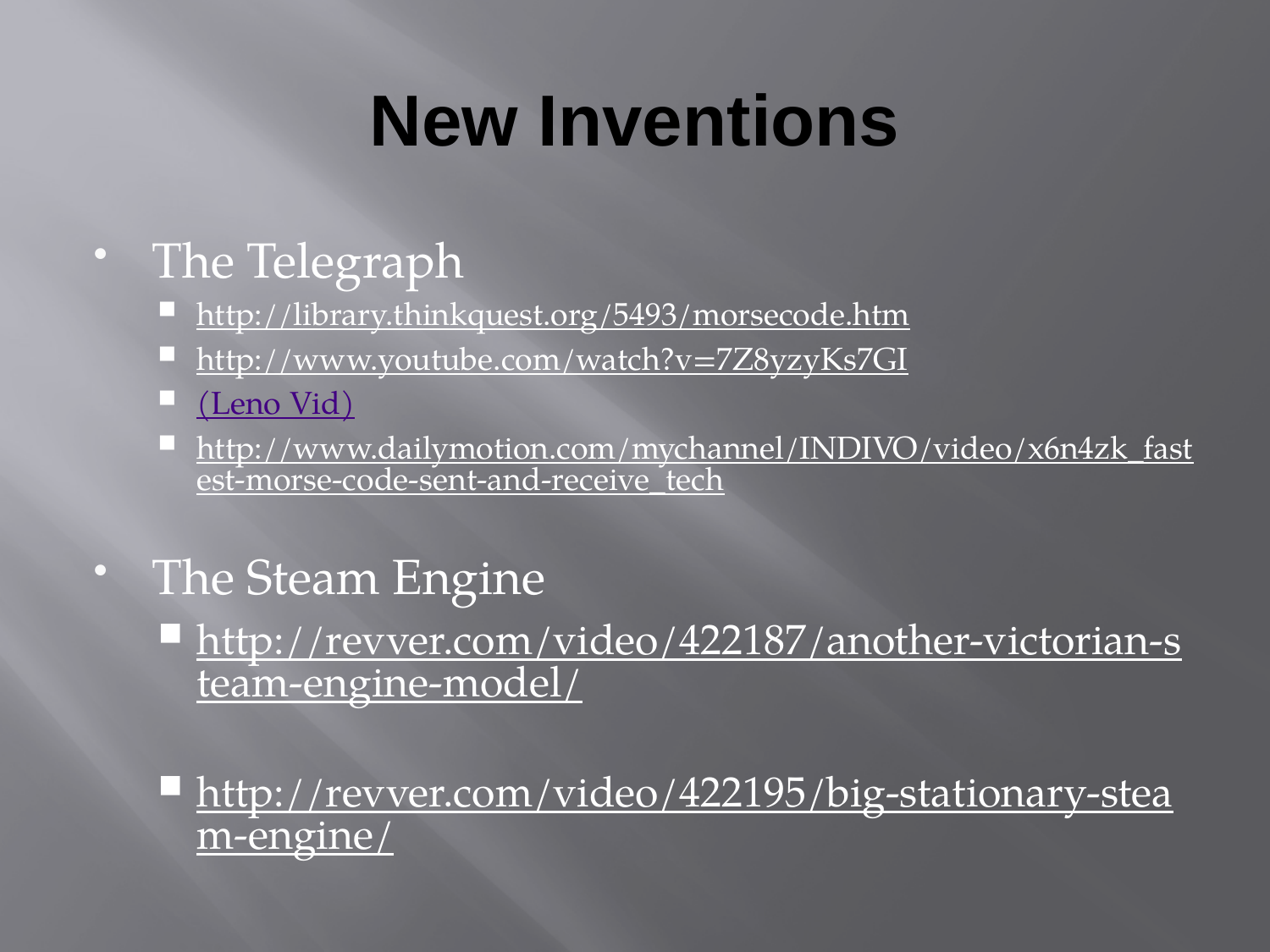

# New Inventions
The Telegraph
http://library.thinkquest.org/5493/morsecode.htm
http://www.youtube.com/watch?v=7Z8yzyKs7GI
(Leno Vid)
http://www.dailymotion.com/mychannel/INDIVO/video/x6n4zk_fastest-morse-code-sent-and-receive_tech
The Steam Engine
http://revver.com/video/422187/another-victorian-steam-engine-model/
http://revver.com/video/422195/big-stationary-steam-engine/